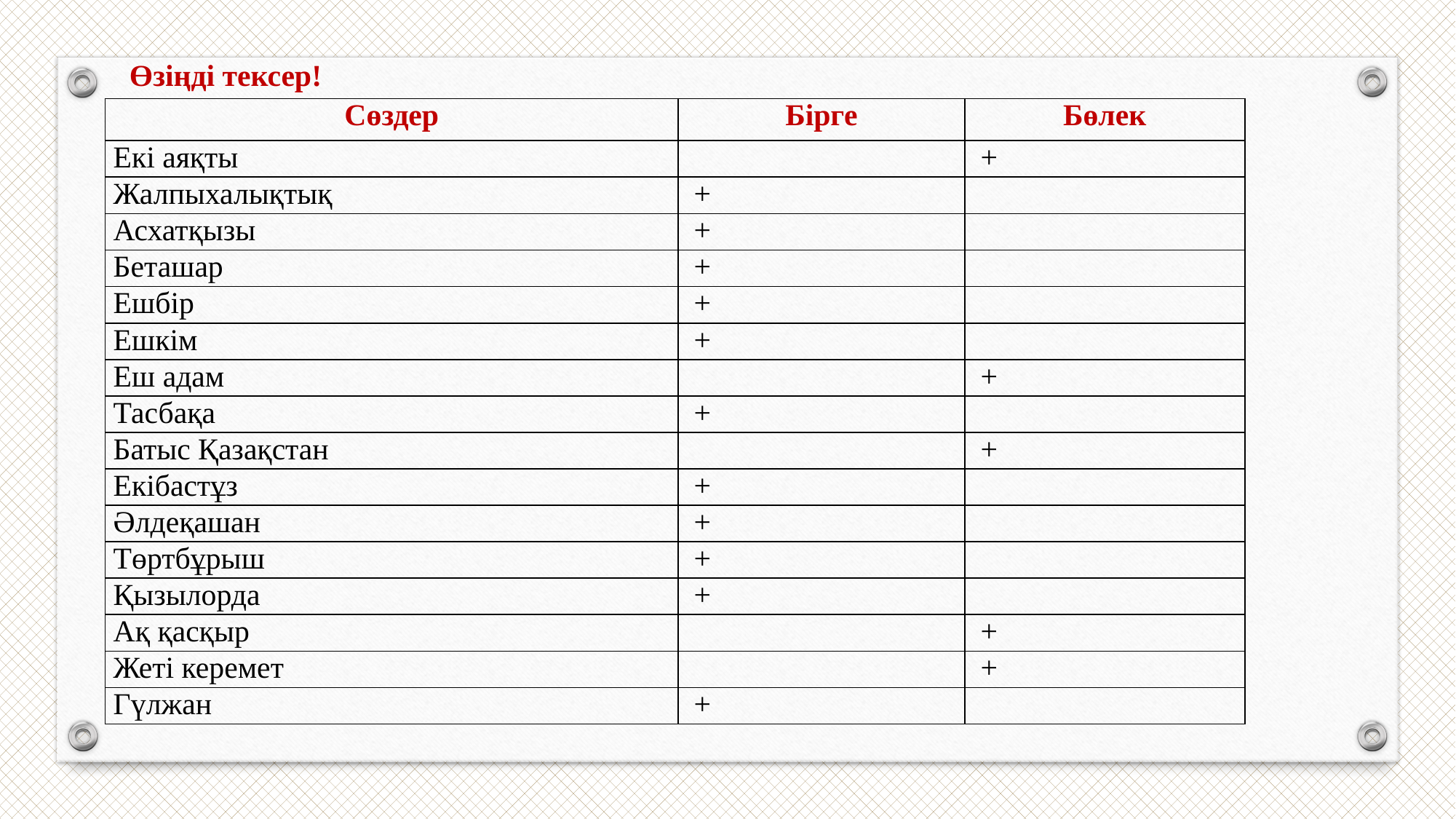

Өзіңді тексер!
| Сөздер | Бірге | Бөлек |
| --- | --- | --- |
| Екі аяқты |  | + |
| Жалпыхалықтық | + |  |
| Асхатқызы | + |  |
| Беташар | + |  |
| Ешбір | + |  |
| Ешкім | + |  |
| Еш адам |  | + |
| Тасбақа | + |  |
| Батыс Қазақстан |  | + |
| Екібастұз | + |  |
| Әлдеқашан | + |  |
| Төртбұрыш | + |  |
| Қызылорда | + |  |
| Ақ қасқыр |  | + |
| Жеті керемет |  | + |
| Гүлжан | + |  |